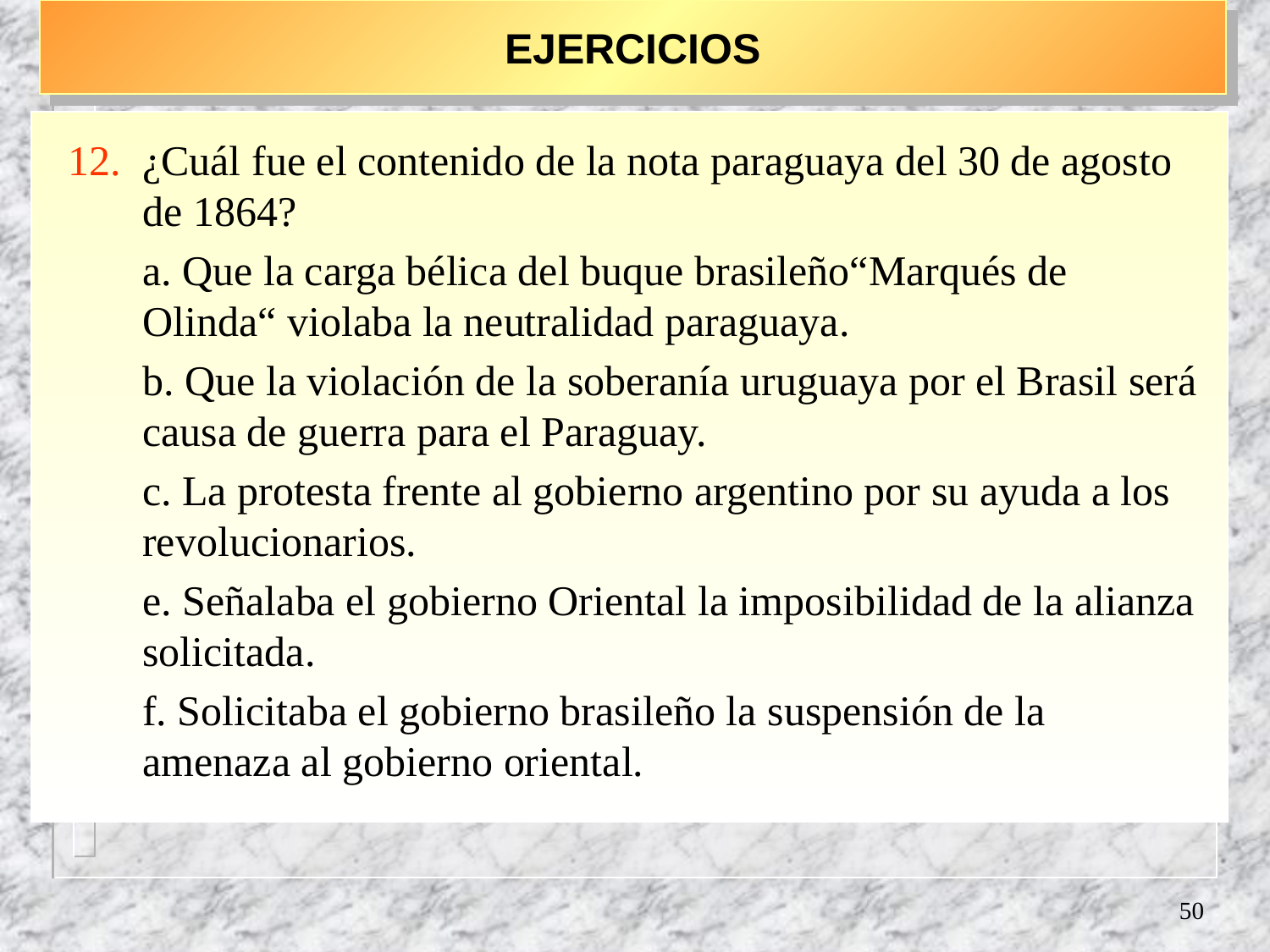

# EJERCICIOS

¿Cuál fue el contenido de la nota paraguaya del 30 de agosto de 1864?
	a. Que la carga bélica del buque brasileño“Marqués de Olinda“ violaba la neutralidad paraguaya.
	b. Que la violación de la soberanía uruguaya por el Brasil será causa de guerra para el Paraguay.
	c. La protesta frente al gobierno argentino por su ayuda a los revolucionarios.
	e. Señalaba el gobierno Oriental la imposibilidad de la alianza solicitada.
	f. Solicitaba el gobierno brasileño la suspensión de la amenaza al gobierno oriental.
50